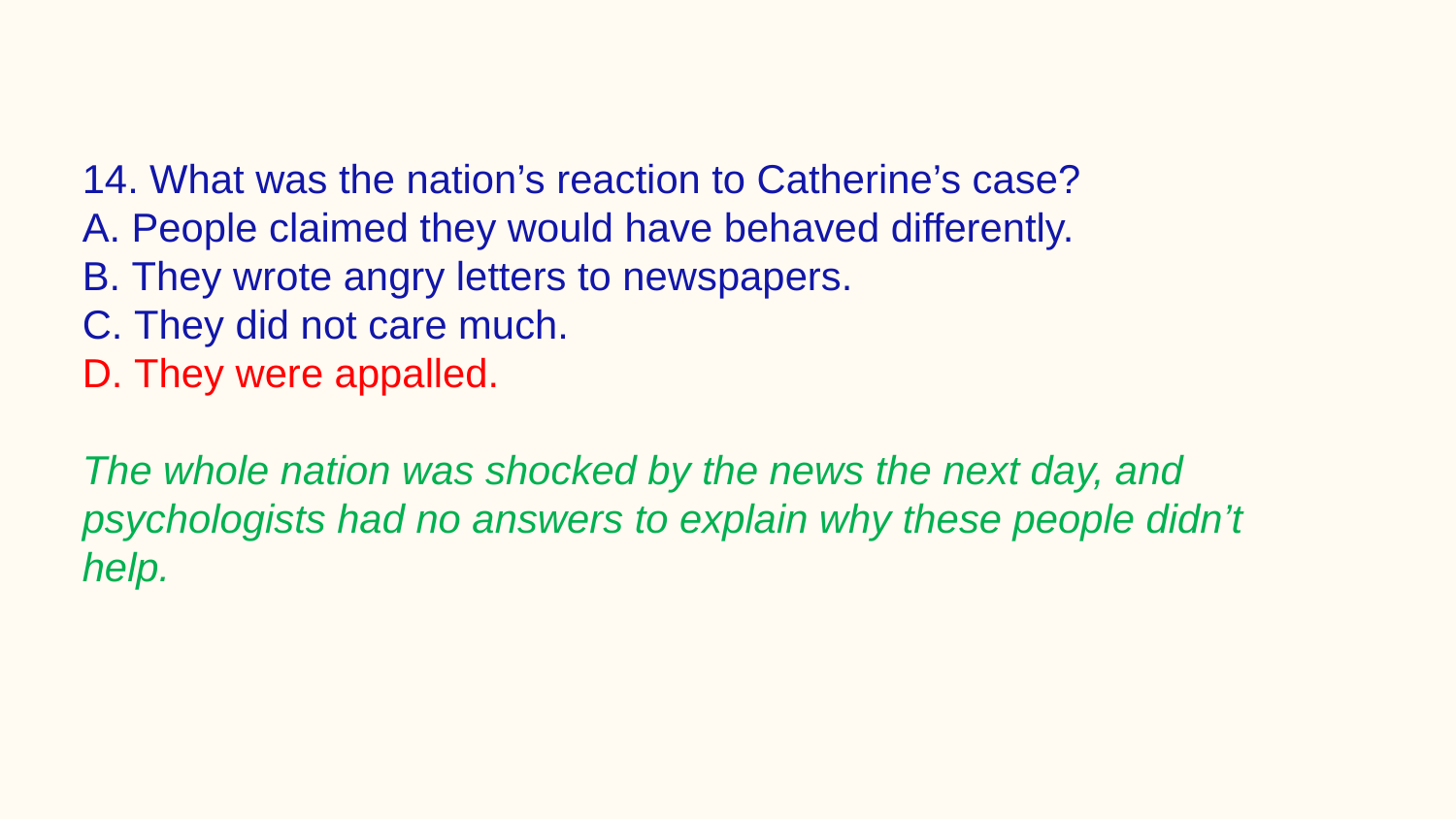

#
14. What was the nation’s reaction to Catherine’s case?
A. People claimed they would have behaved differently.
B. They wrote angry letters to newspapers.
C. They did not care much.
D. They were appalled.

The whole nation was shocked by the news the next day, and psychologists had no answers to explain why these people didn’t help.